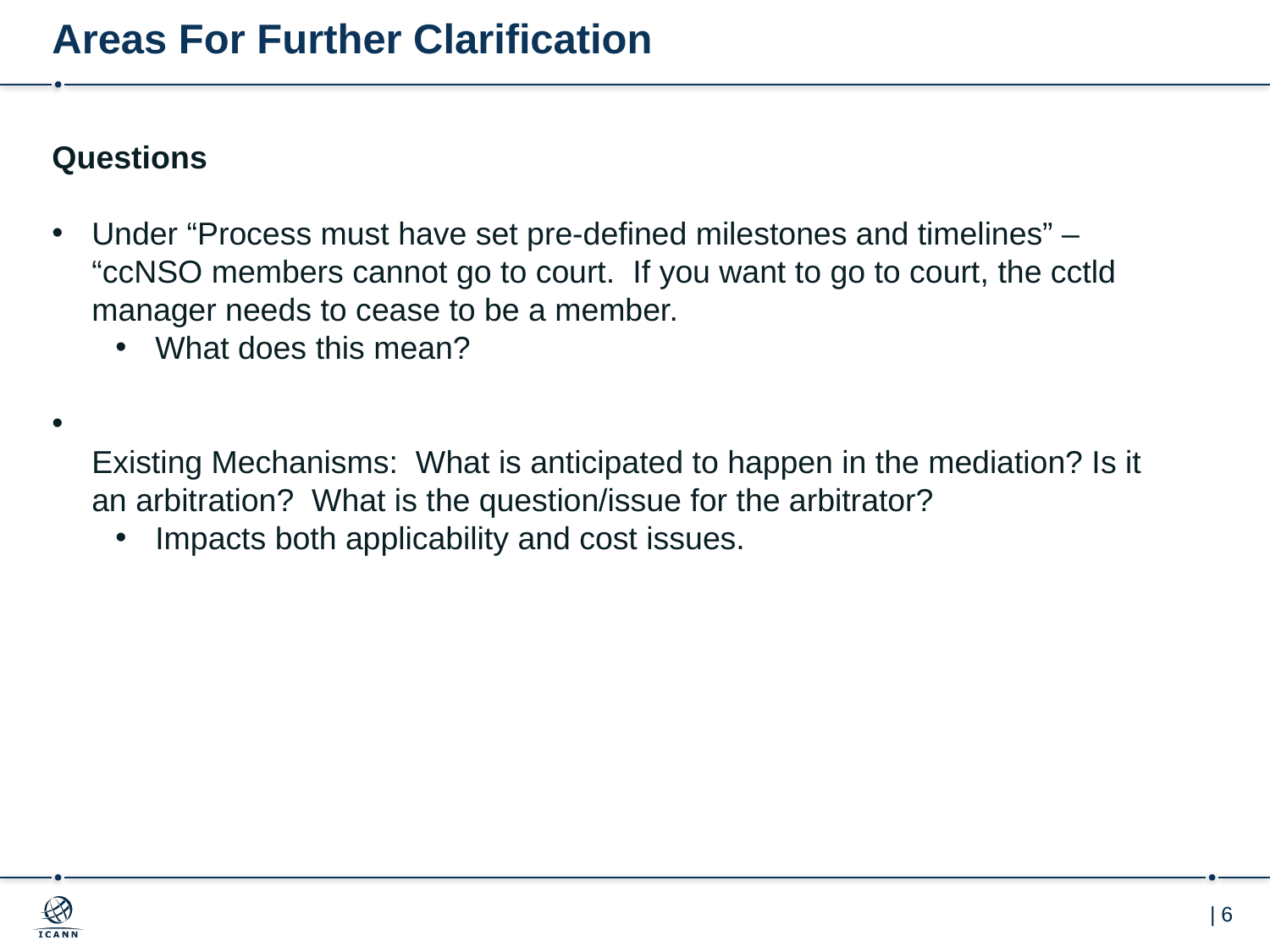

# Areas For Further Clarification
Questions

Under “Process must have set pre-defined milestones and timelines” – “ccNSO members cannot go to court.  If you want to go to court, the cctld manager needs to cease to be a member.
What does this mean?

Existing Mechanisms:  What is anticipated to happen in the mediation? Is it an arbitration?  What is the question/issue for the arbitrator?
Impacts both applicability and cost issues.